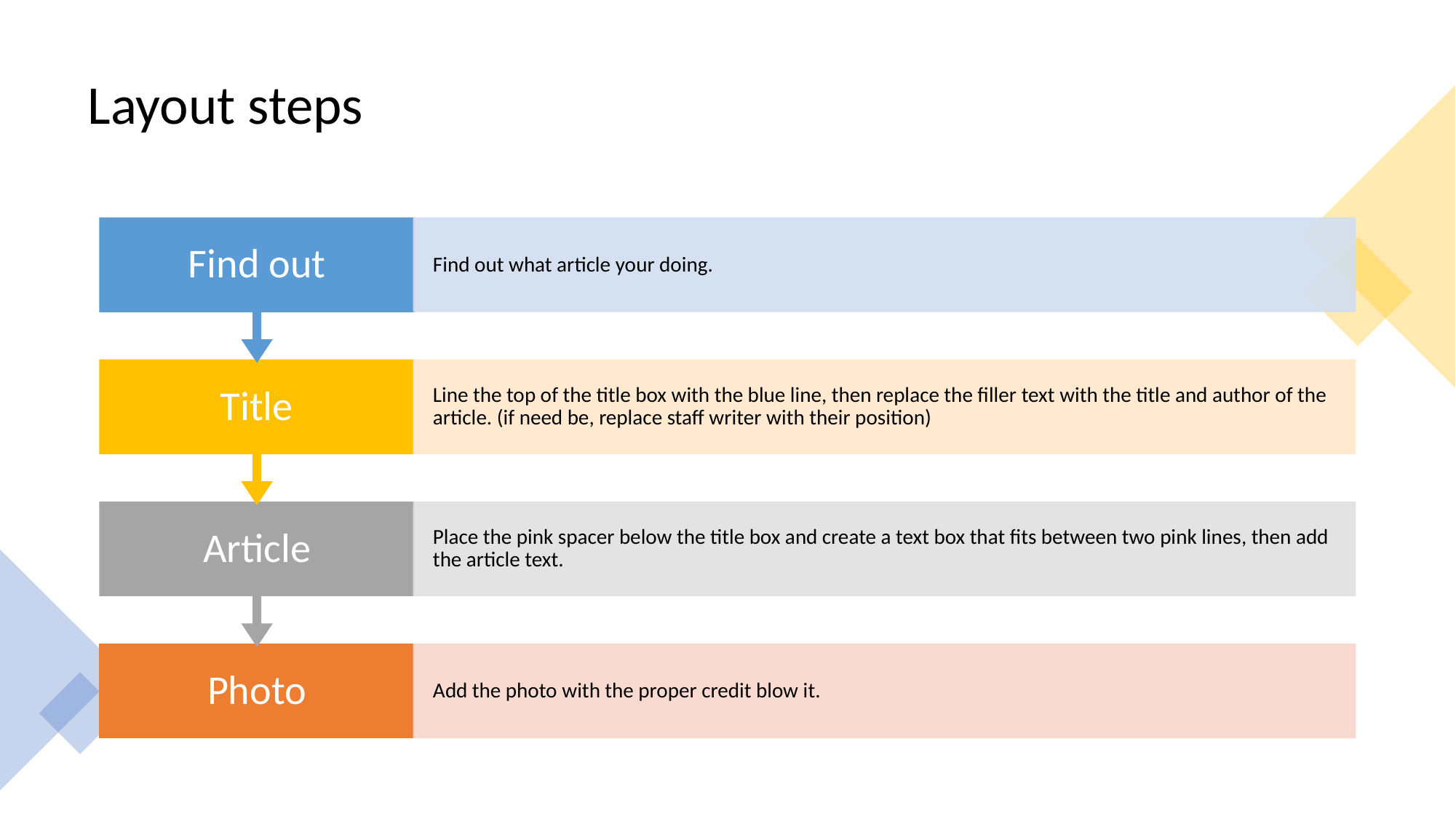

# Layout steps

Photo
Add the photo with the proper credit blow it.
Article
Place the pink spacer below the title box and create a text box that fits between two pink lines, then add the article text.
Title
Line the top of the title box with the blue line, then replace the filler text with the title and author of the article. (if need be, replace staff writer with their position)
Find out
Find out what article your doing.